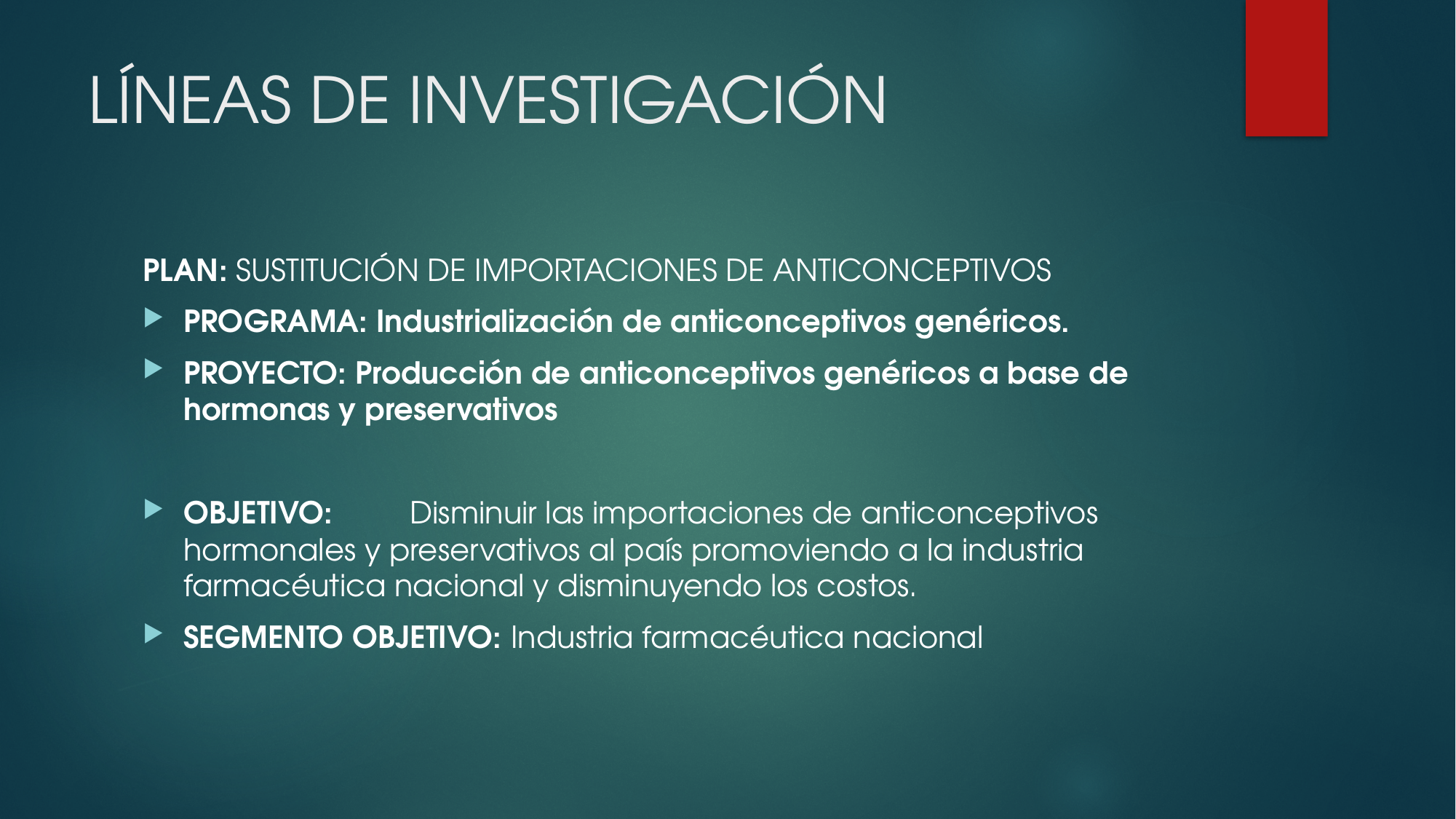

# LÍNEAS DE INVESTIGACIÓN
PLAN: SUSTITUCIÓN DE IMPORTACIONES DE ANTICONCEPTIVOS
PROGRAMA: Industrialización de anticonceptivos genéricos.
PROYECTO: Producción de anticonceptivos genéricos a base de hormonas y preservativos

OBJETIVO:	 Disminuir las importaciones de anticonceptivos hormonales y preservativos al país promoviendo a la industria farmacéutica nacional y disminuyendo los costos.
SEGMENTO OBJETIVO: 	Industria farmacéutica nacional